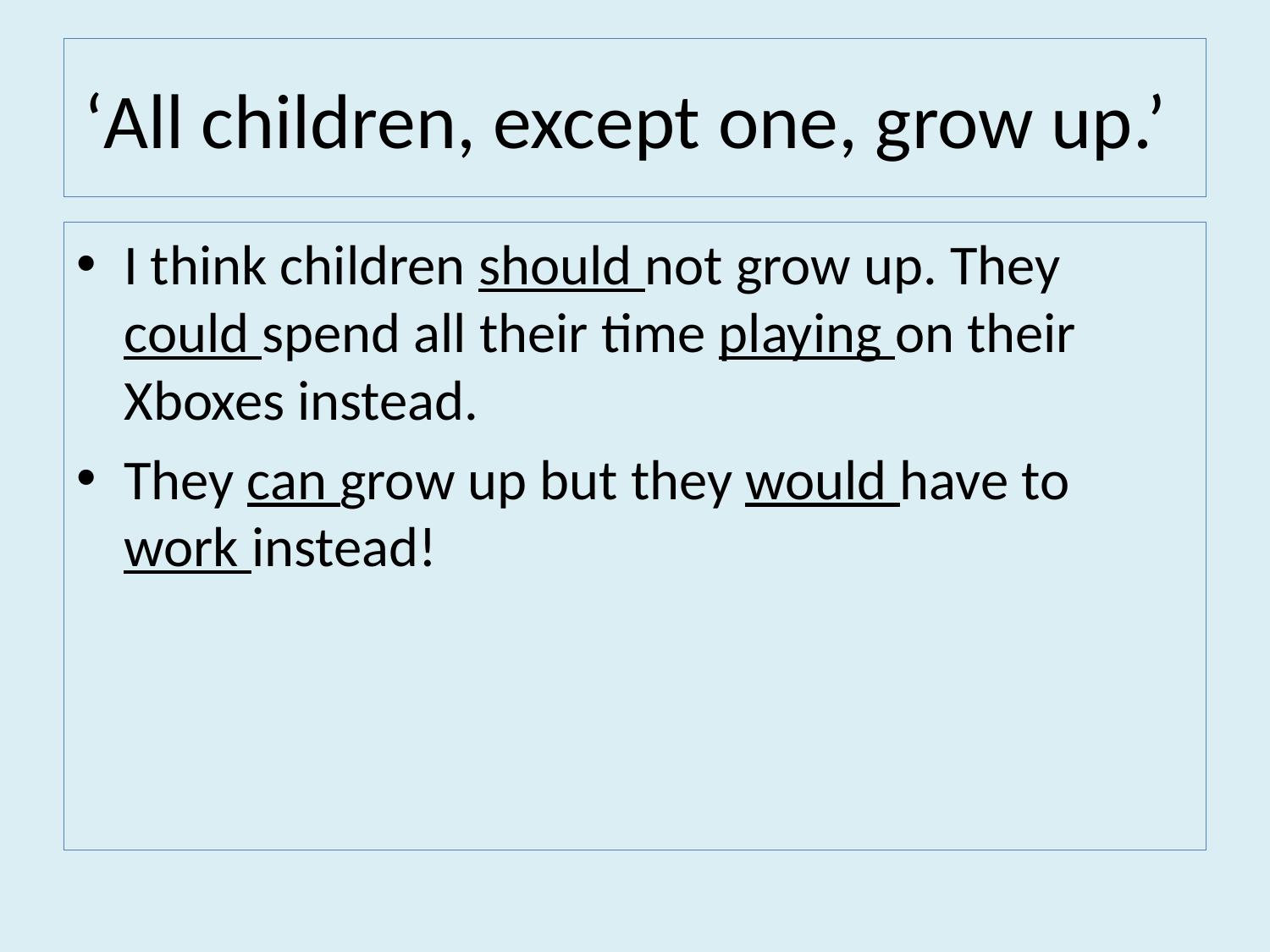

# ‘All children, except one, grow up.’
I think children should not grow up. They could spend all their time playing on their Xboxes instead.
They can grow up but they would have to work instead!